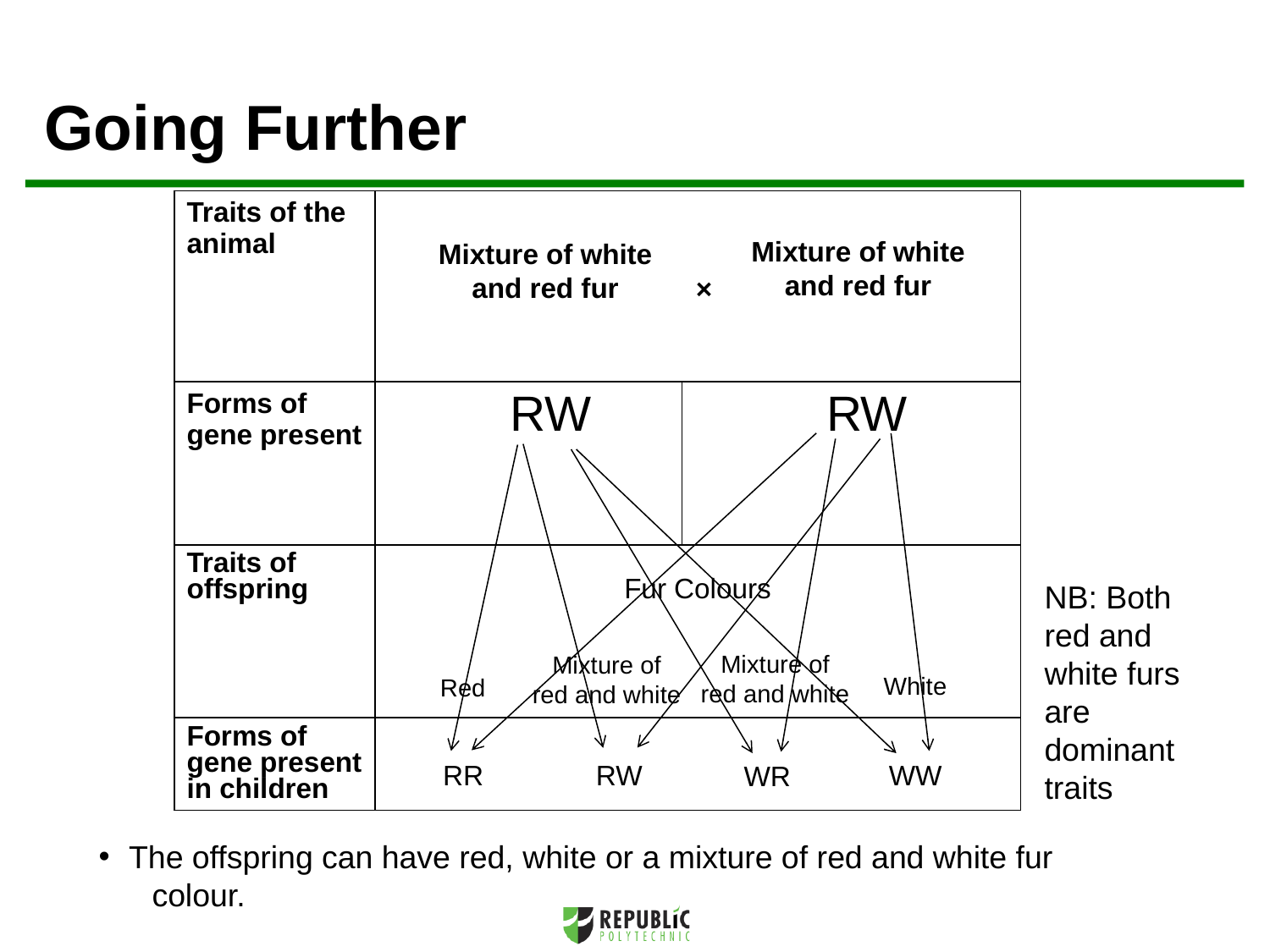

# Going Further
| Traits of the animal |  |  |
| --- | --- | --- |
| Forms of gene present |  |  |
| Traits of offspring |  |  |
| Forms of gene present in children |  |  |
Mixture of white and red fur

Mixture of white and red fur

×
RW

RW
Fur Colours
NB: Both red and white furs are  dominant traits
Mixture of red and white
Mixture of red and white
 White
Red
RR
RW
WW
WR
The offspring can have red, white or a mixture of red and white fur
      colour.